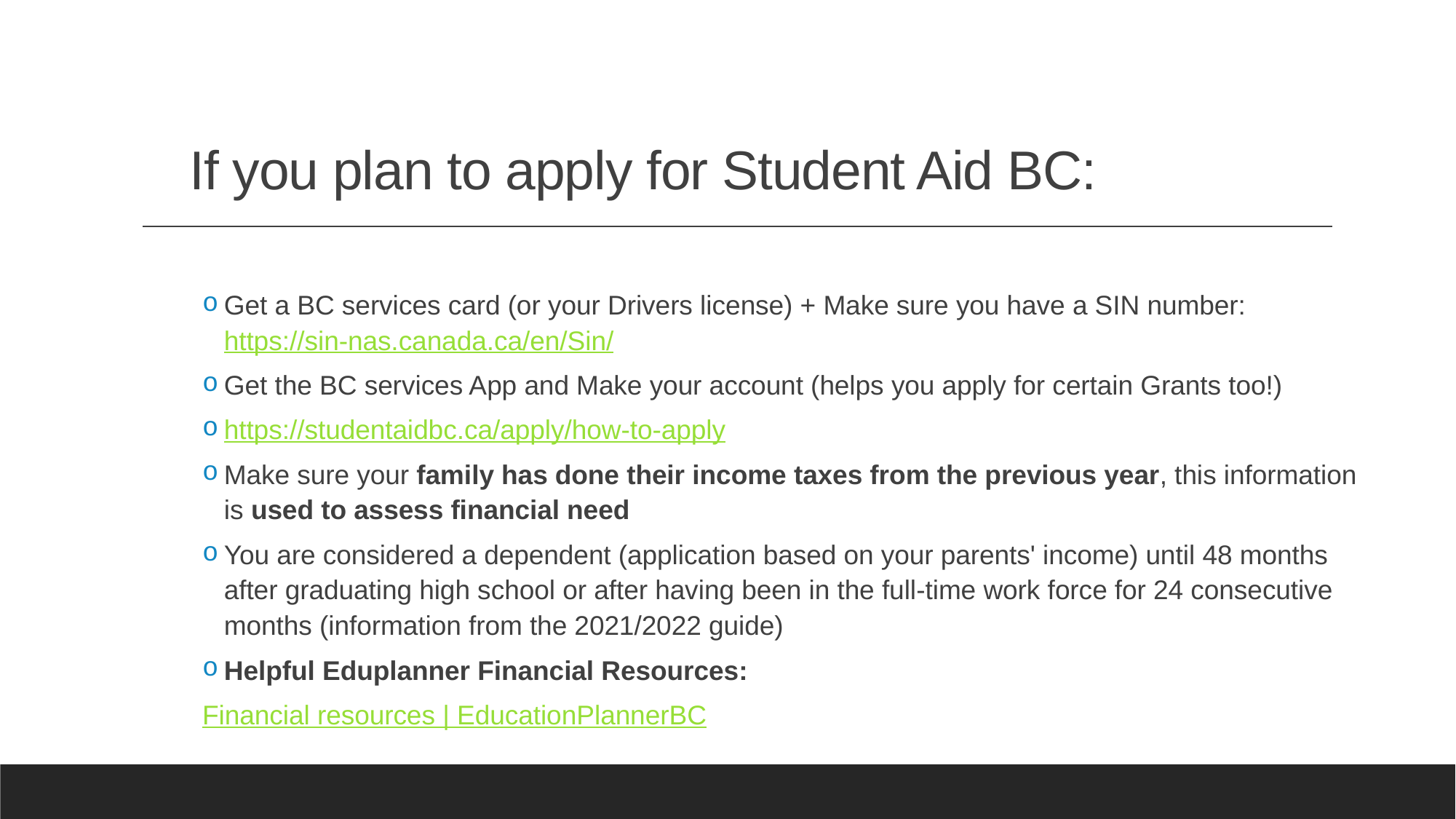

# If you plan to apply for Student Aid BC:

Get a BC services card (or your Drivers license) + Make sure you have a SIN number: https://sin-nas.canada.ca/en/Sin/
Get the BC services App and Make your account (helps you apply for certain Grants too!)
https://studentaidbc.ca/apply/how-to-apply
Make sure your family has done their income taxes from the previous year, this information is used to assess financial need
You are considered a dependent (application based on your parents' income) until 48 months after graduating high school or after having been in the full-time work force for 24 consecutive months (information from the 2021/2022 guide)
Helpful Eduplanner Financial Resources:
Financial resources | EducationPlannerBC